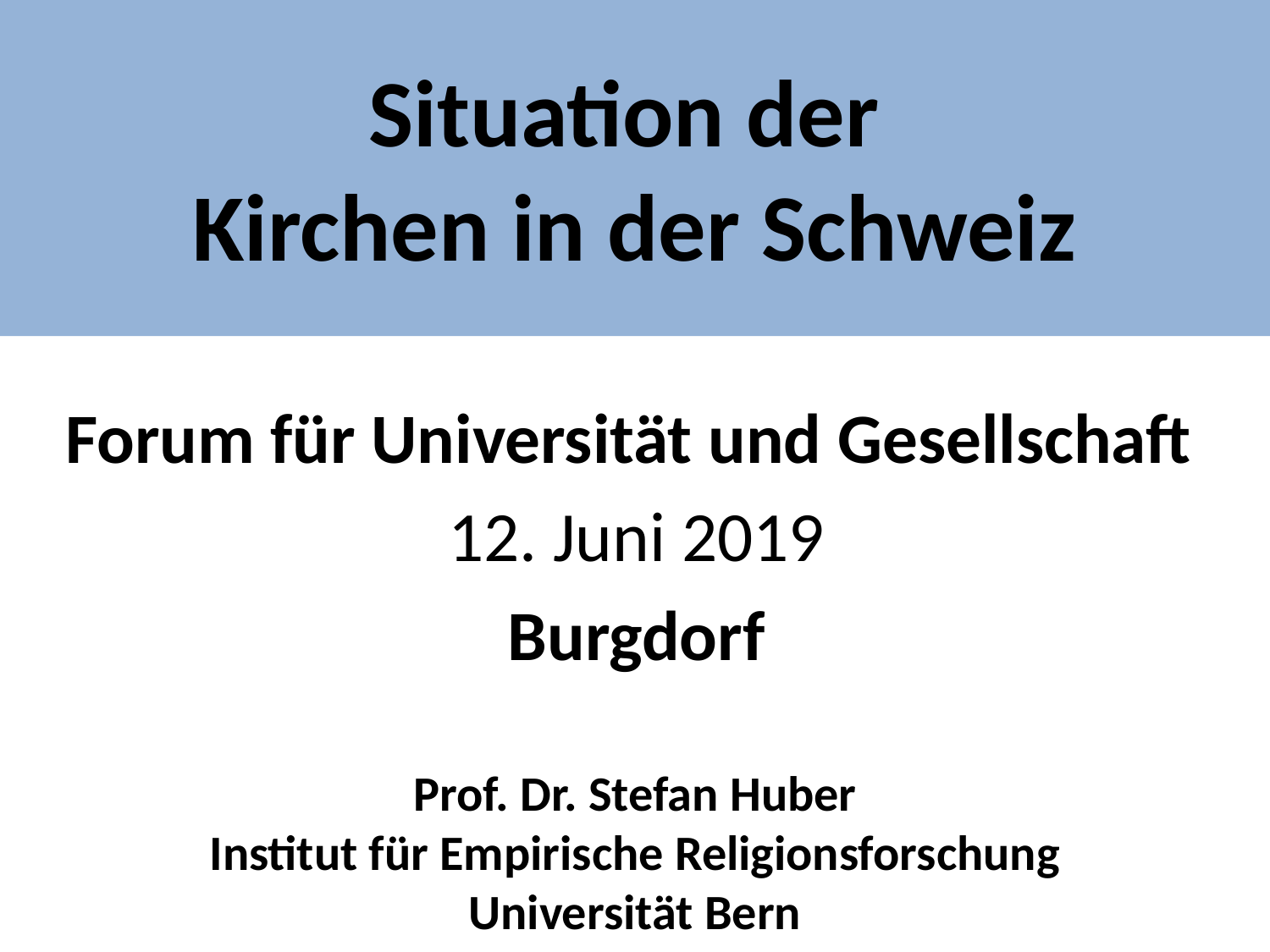

Situation der
Kirchen in der Schweiz
Forum für Universität und Gesellschaft
12. Juni 2019
Burgdorf

Prof. Dr. Stefan Huber
Institut für Empirische Religionsforschung
Universität Bern